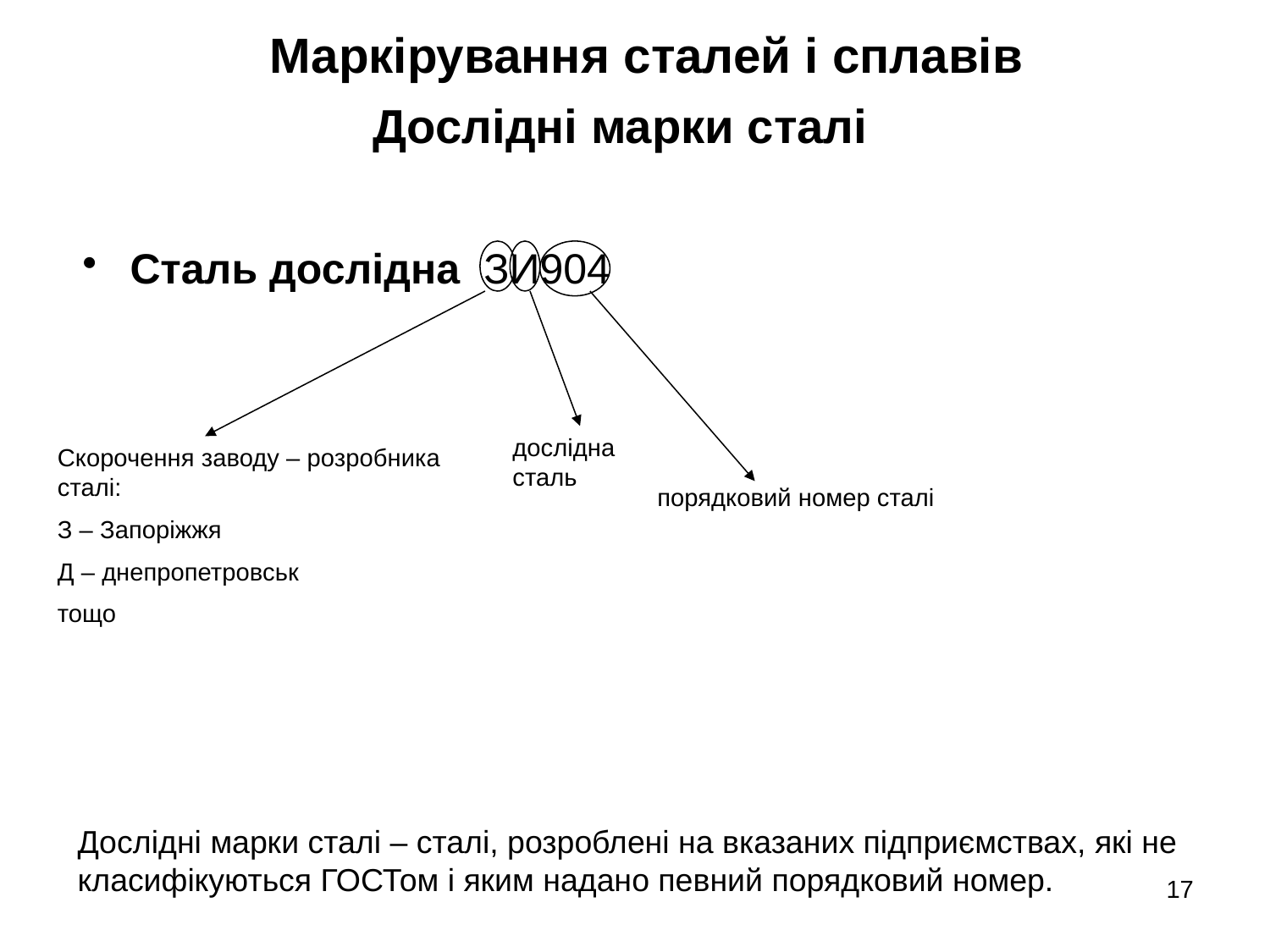

Маркірування сталей і сплавів
Дослідні марки сталі
Сталь дослідна  ЗИ904

дослідна сталь
Скорочення заводу – розробника сталі:
З – Запоріжжя
Д – днепропетровськ
тощо
порядковий номер сталі
Дослідні марки сталі – сталі, розроблені на вказаних підприємствах, які не класифікуються ГОСТом і яким надано певний порядковий номер.
17